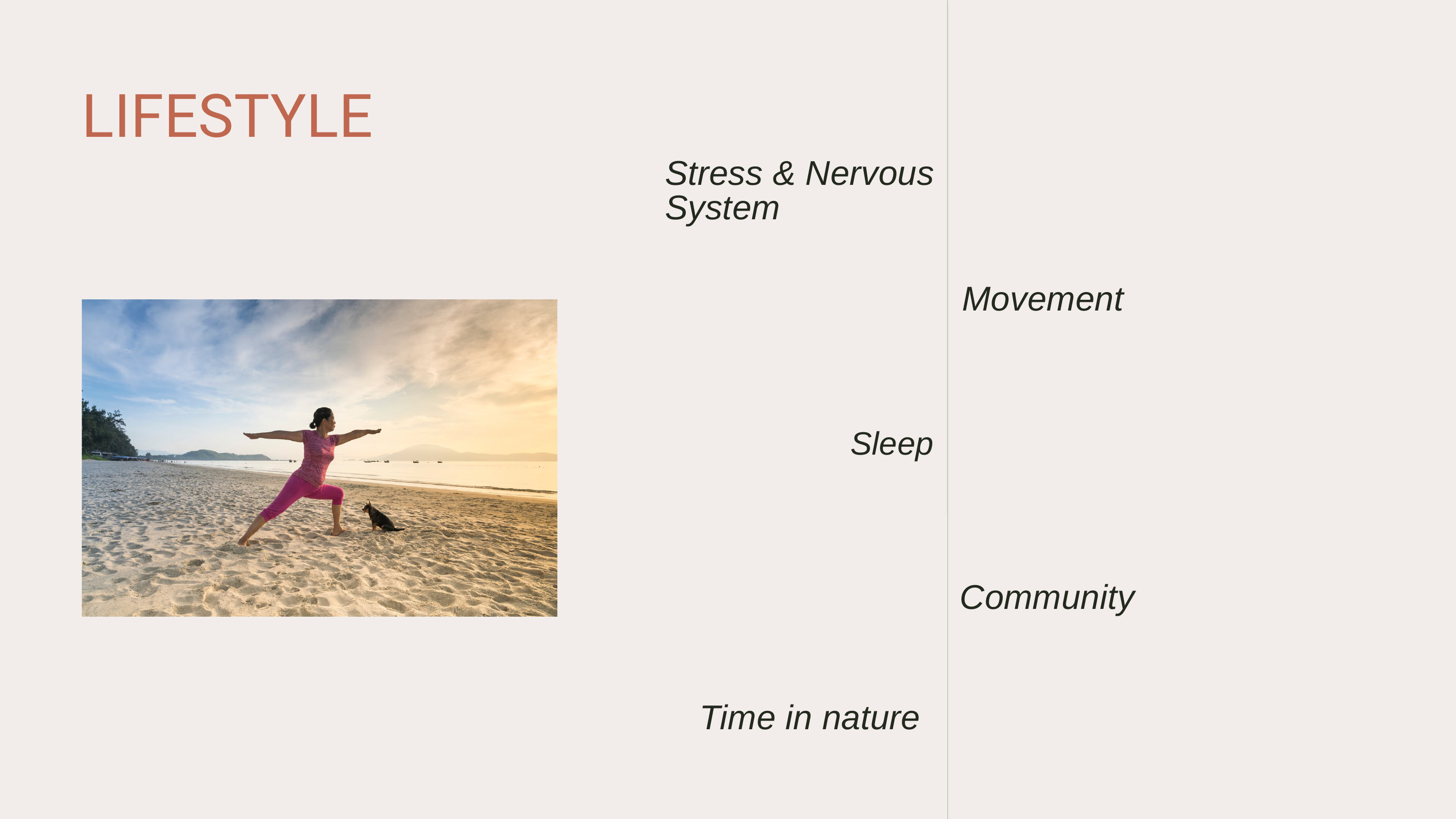

LIFESTYLE
Stress & Nervous System
Movement

Sleep
Community
Time in nature